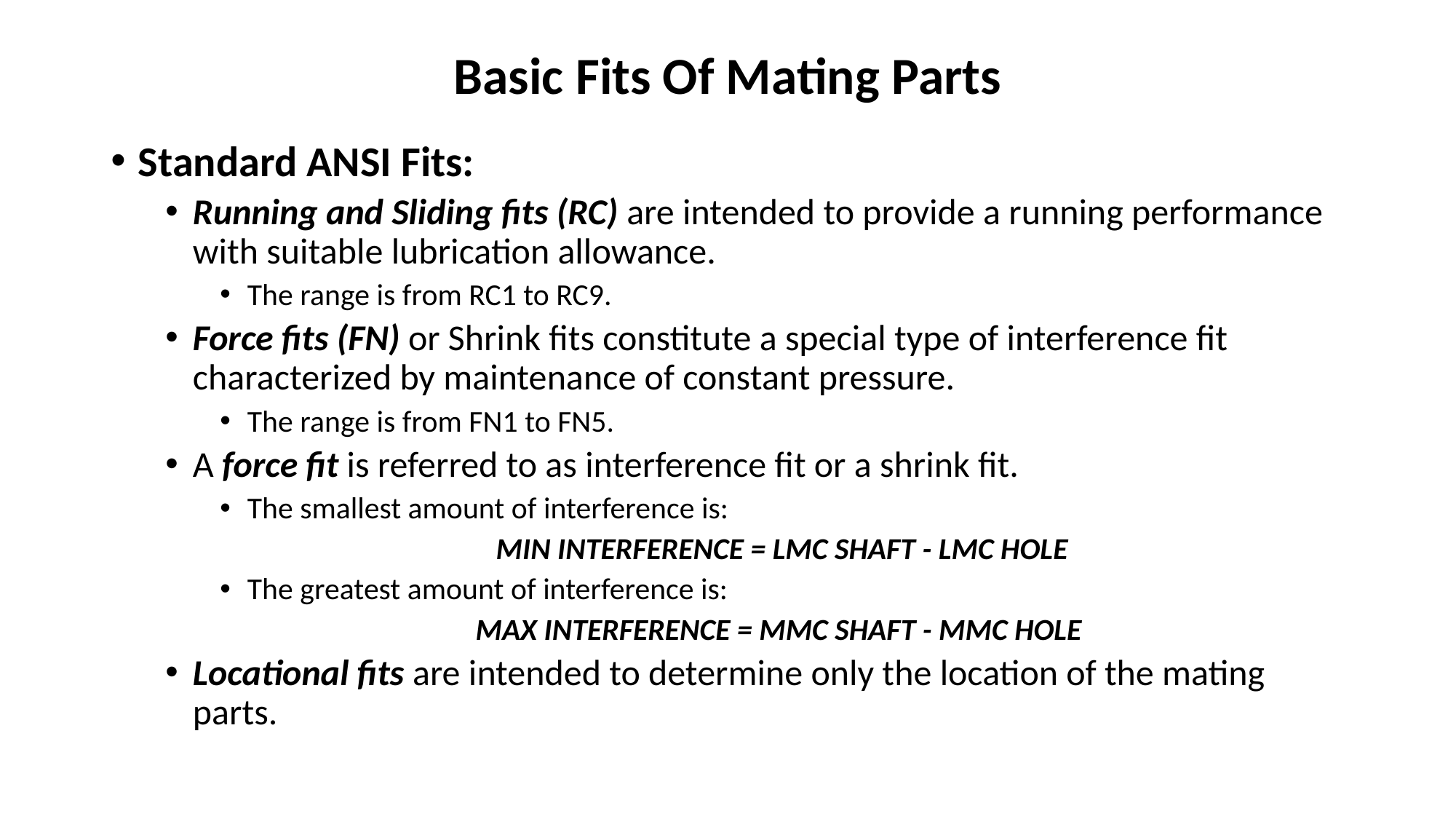

# Basic Fits Of Mating Parts
Standard ANSI Fits:
Running and Sliding fits (RC) are intended to provide a running performance with suitable lubrication allowance.
The range is from RC1 to RC9.
Force fits (FN) or Shrink fits constitute a special type of interference fit characterized by maintenance of constant pressure.
The range is from FN1 to FN5.
A force fit is referred to as interference fit or a shrink fit.
The smallest amount of interference is:
MIN INTERFERENCE = LMC SHAFT - LMC HOLE
The greatest amount of interference is:
MAX INTERFERENCE = MMC SHAFT - MMC HOLE
Locational fits are intended to determine only the location of the mating parts.